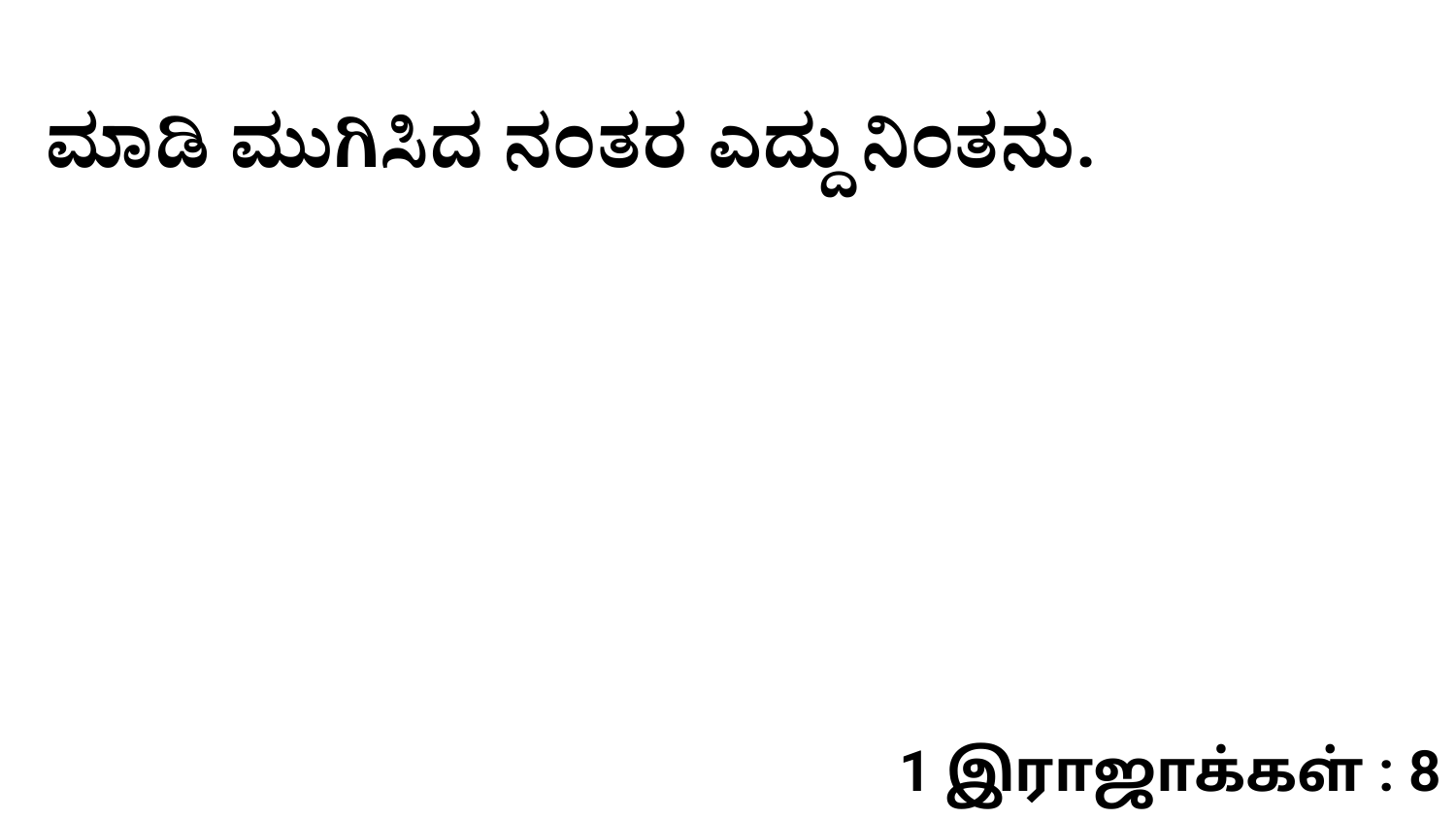

ಮಾಡಿ ಮುಗಿಸಿದ ನಂತರ ಎದ್ದು ನಿಂತನು.
1 இராஜாக்கள் : 8